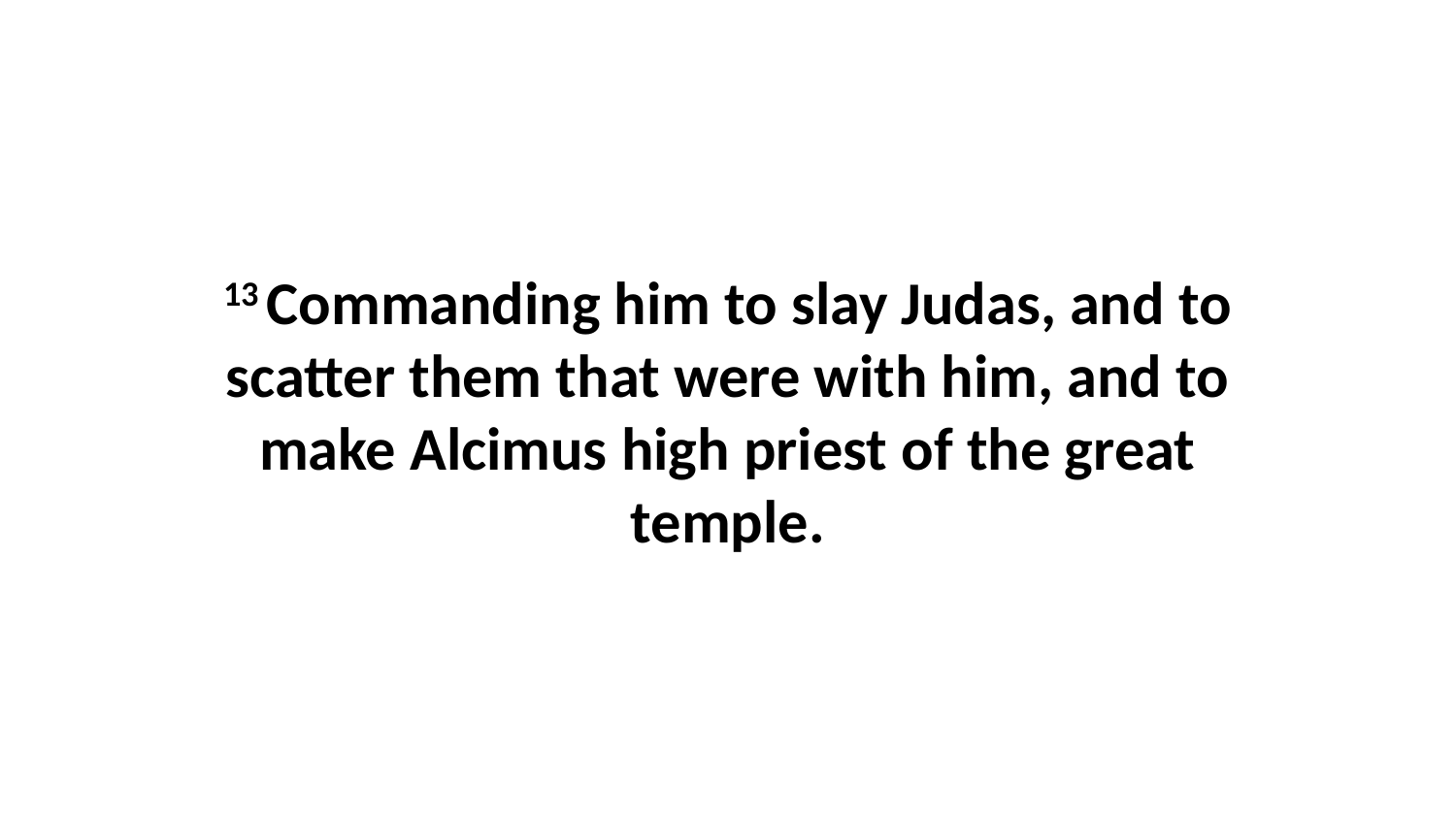

13 Commanding him to slay Judas, and to scatter them that were with him, and to make Alcimus high priest of the great temple.